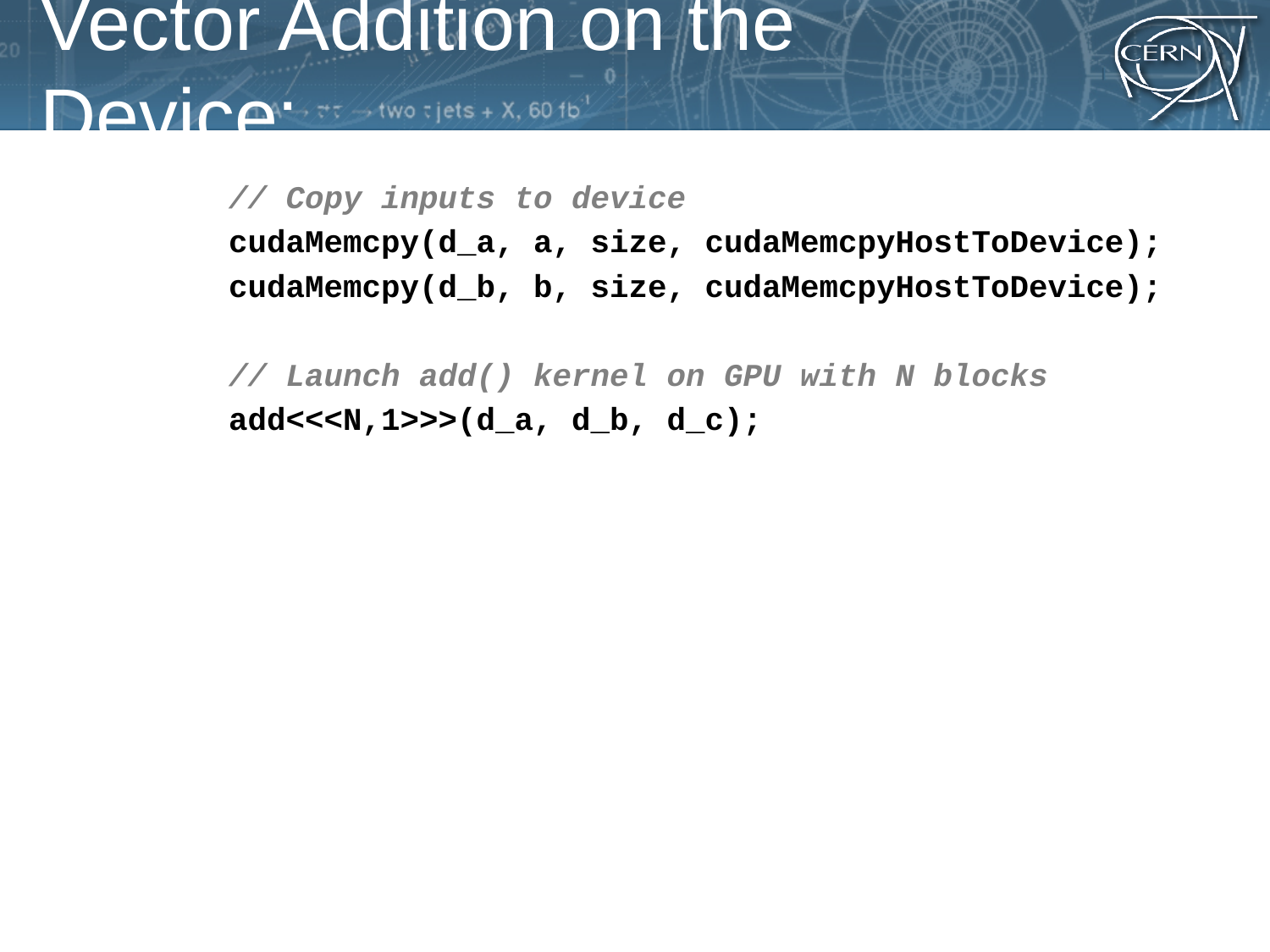

# Vector Addition on the Device:
        // Copy inputs to device
        cudaMemcpy(d_a, a, size, cudaMemcpyHostToDevice);
        cudaMemcpy(d_b, b, size, cudaMemcpyHostToDevice);

        // Launch add() kernel on GPU with N blocks
        add<<<N,1>>>(d_a, d_b, d_c);